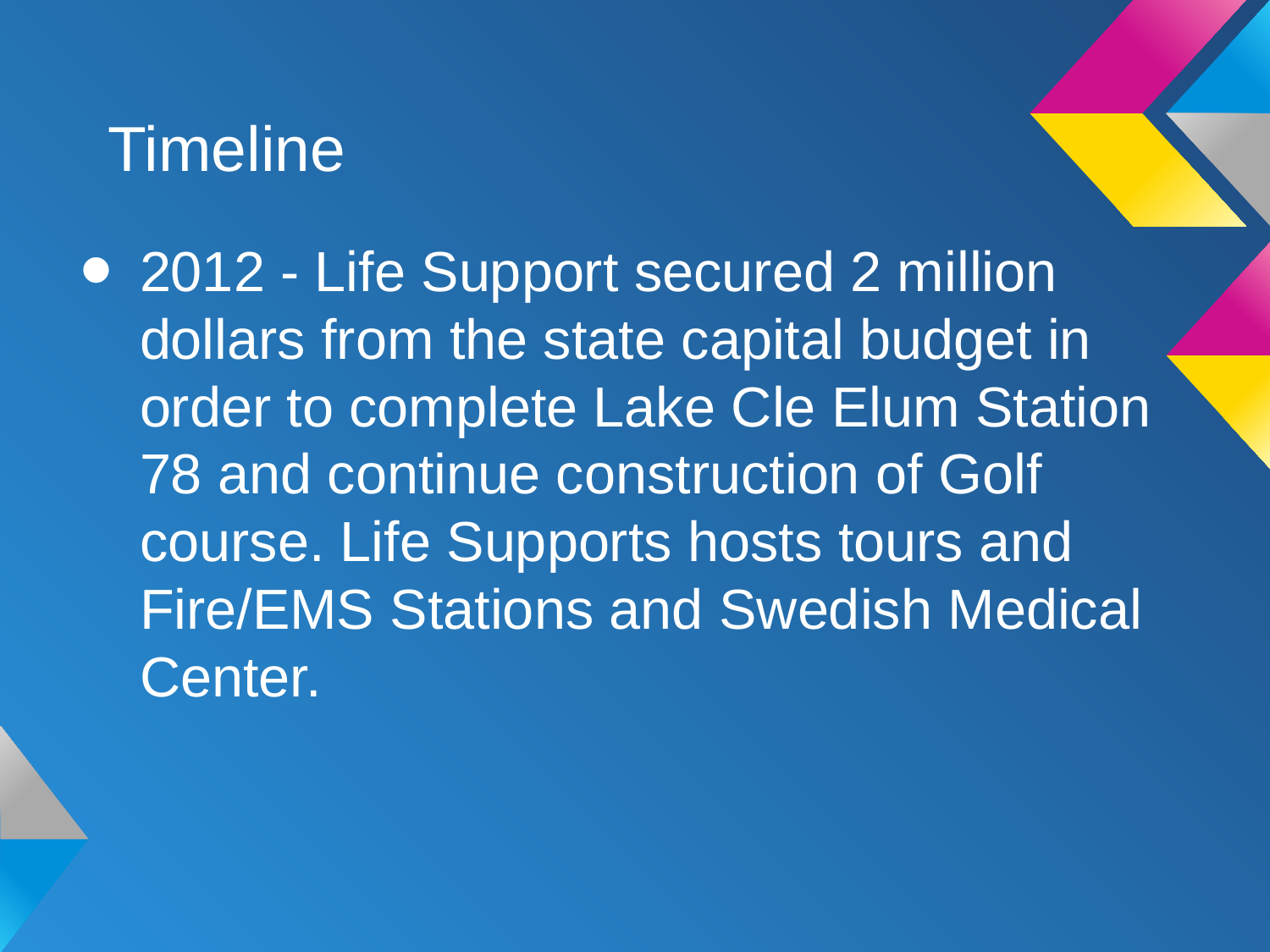

# Timeline
2012 - Life Support secured 2 million dollars from the state capital budget in order to complete Lake Cle Elum Station 78 and continue construction of Golf course. Life Supports hosts tours and Fire/EMS Stations and Swedish Medical Center.